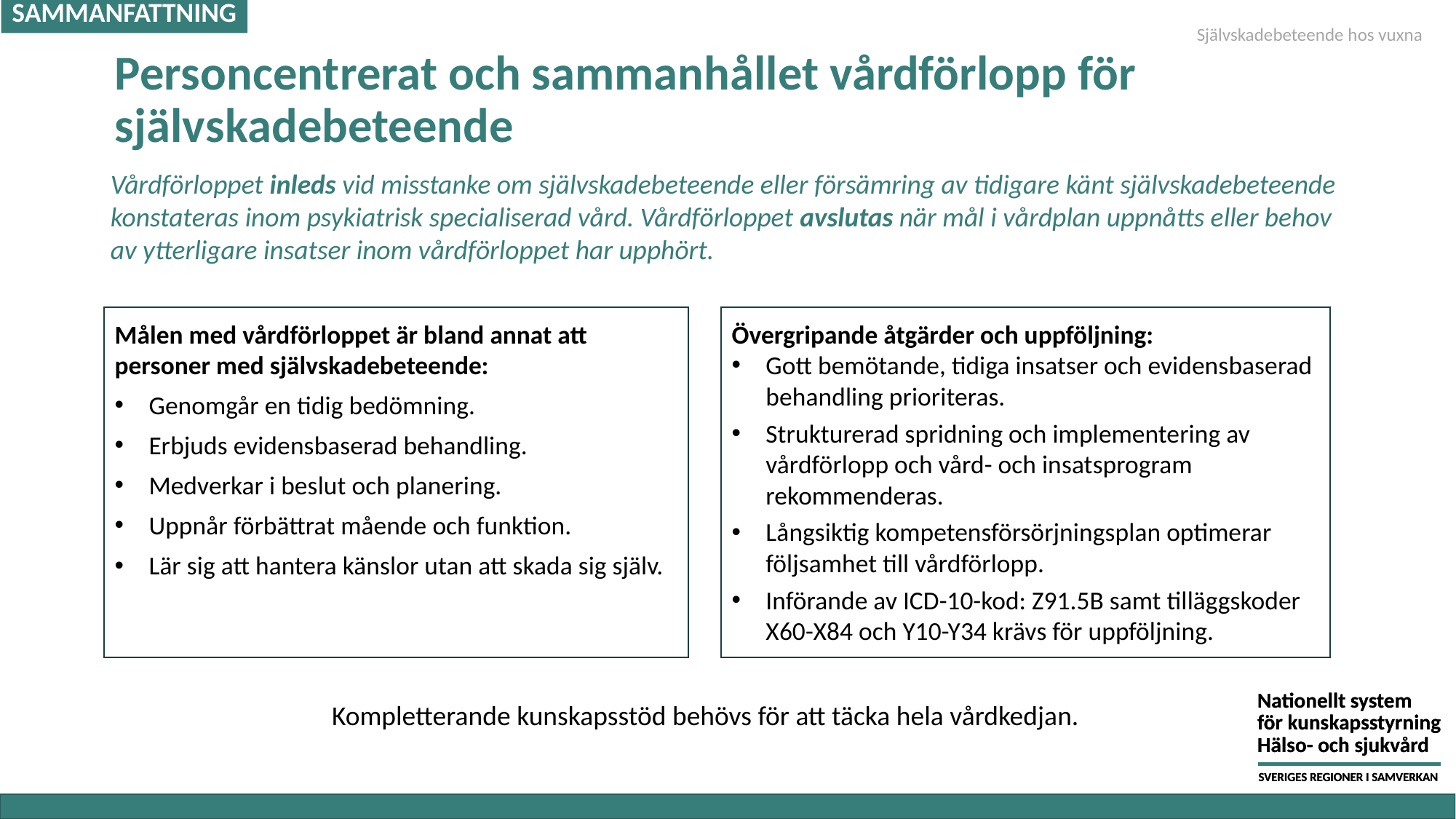

SAMMANFATTNING
Självskadebeteende hos vuxna
# Personcentrerat och sammanhållet vårdförlopp för självskadebeteende
Vårdförloppet inleds vid misstanke om självskadebeteende eller försämring av tidigare känt självskadebeteende konstateras inom psykiatrisk specialiserad vård. Vårdförloppet avslutas när mål i vårdplan uppnåtts eller behov av ytterligare insatser inom vårdförloppet har upphört.
Målen med vårdförloppet är bland annat att personer med självskadebeteende:
Genomgår en tidig bedömning.
Erbjuds evidensbaserad behandling.
Medverkar i beslut och planering.
Uppnår förbättrat mående och funktion.
Lär sig att hantera känslor utan att skada sig själv.
Övergripande åtgärder och uppföljning:
Gott bemötande, tidiga insatser och evidensbaserad behandling prioriteras.
Strukturerad spridning och implementering av vårdförlopp och vård- och insatsprogram rekommenderas.
Långsiktig kompetensförsörjningsplan optimerar följsamhet till vårdförlopp.
Införande av ICD-10-kod: Z91.5B samt tilläggskoder X60-X84 och Y10-Y34 krävs för uppföljning.

Kompletterande kunskapsstöd behövs för att täcka hela vårdkedjan.